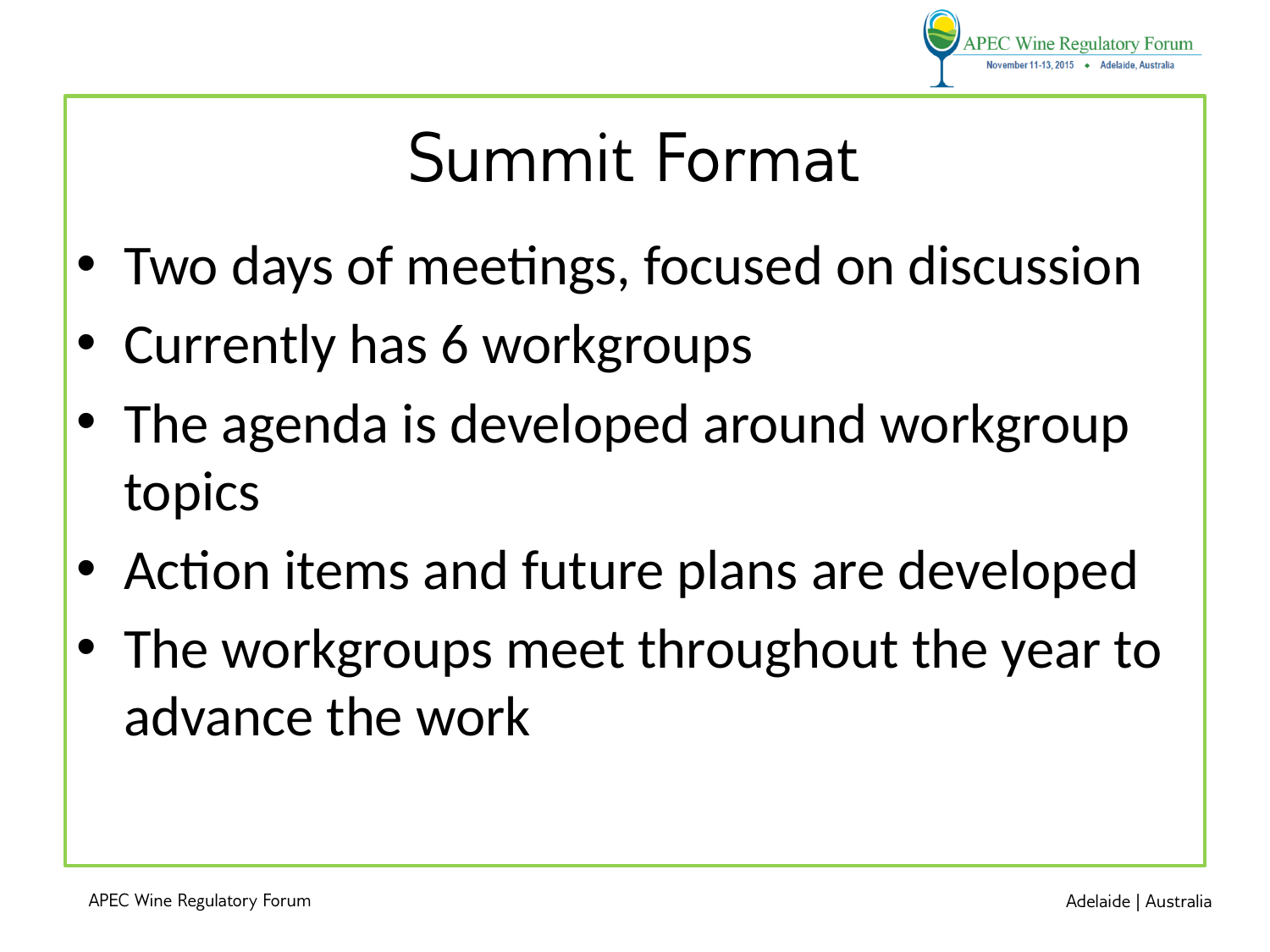

# Summit Format
Two days of meetings, focused on discussion
Currently has 6 workgroups
The agenda is developed around workgroup topics
Action items and future plans are developed
The workgroups meet throughout the year to advance the work